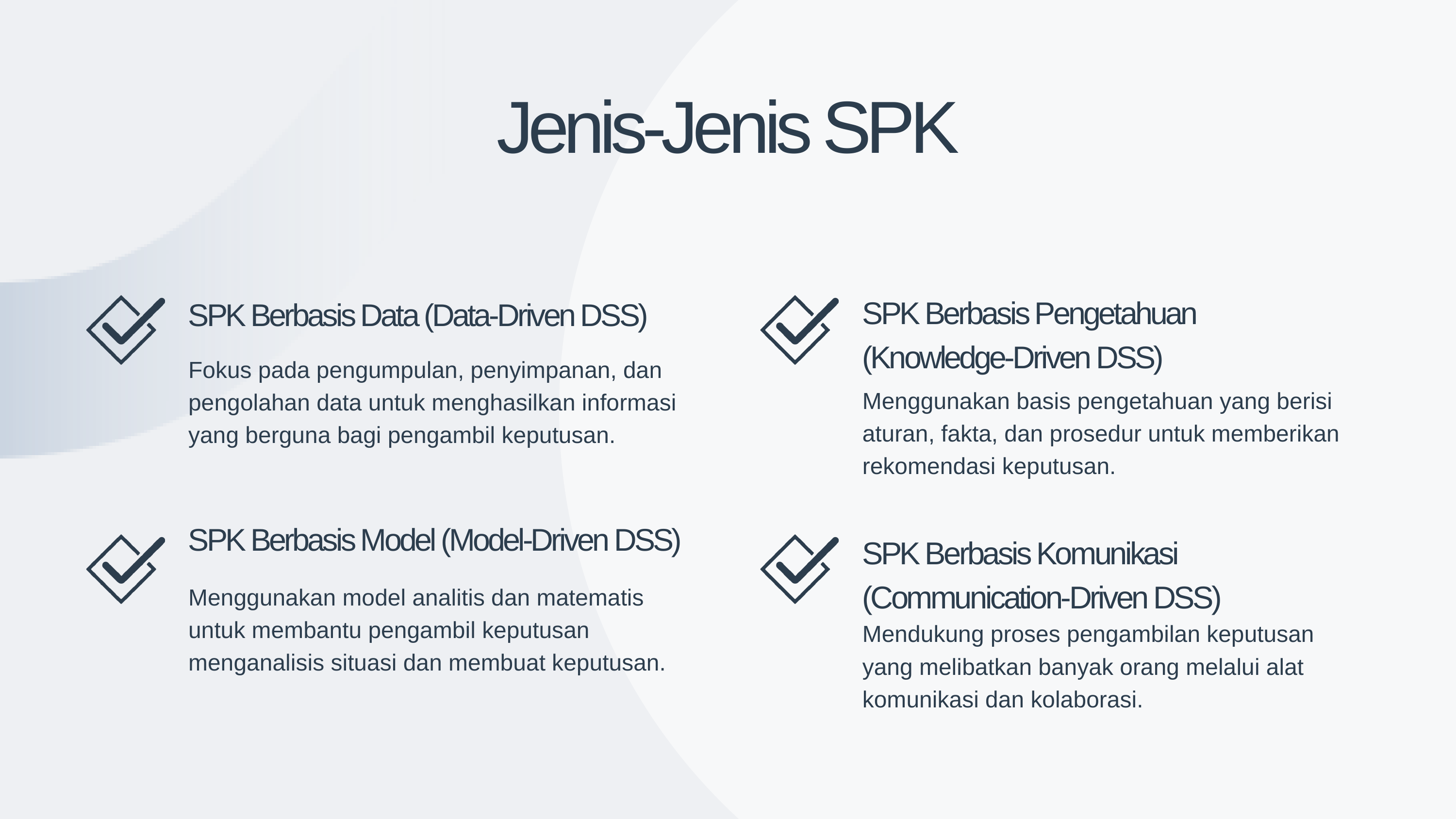

Jenis-Jenis SPK
SPK Berbasis Pengetahuan (Knowledge-Driven DSS)
SPK Berbasis Data (Data-Driven DSS)

Fokus pada pengumpulan, penyimpanan, dan pengolahan data untuk menghasilkan informasi yang berguna bagi pengambil keputusan.
Menggunakan basis pengetahuan yang berisi aturan, fakta, dan prosedur untuk memberikan rekomendasi keputusan.
SPK Berbasis Model (Model-Driven DSS)
SPK Berbasis Komunikasi (Communication-Driven DSS)

Menggunakan model analitis dan matematis untuk membantu pengambil keputusan menganalisis situasi dan membuat keputusan.
Mendukung proses pengambilan keputusan yang melibatkan banyak orang melalui alat komunikasi dan kolaborasi.